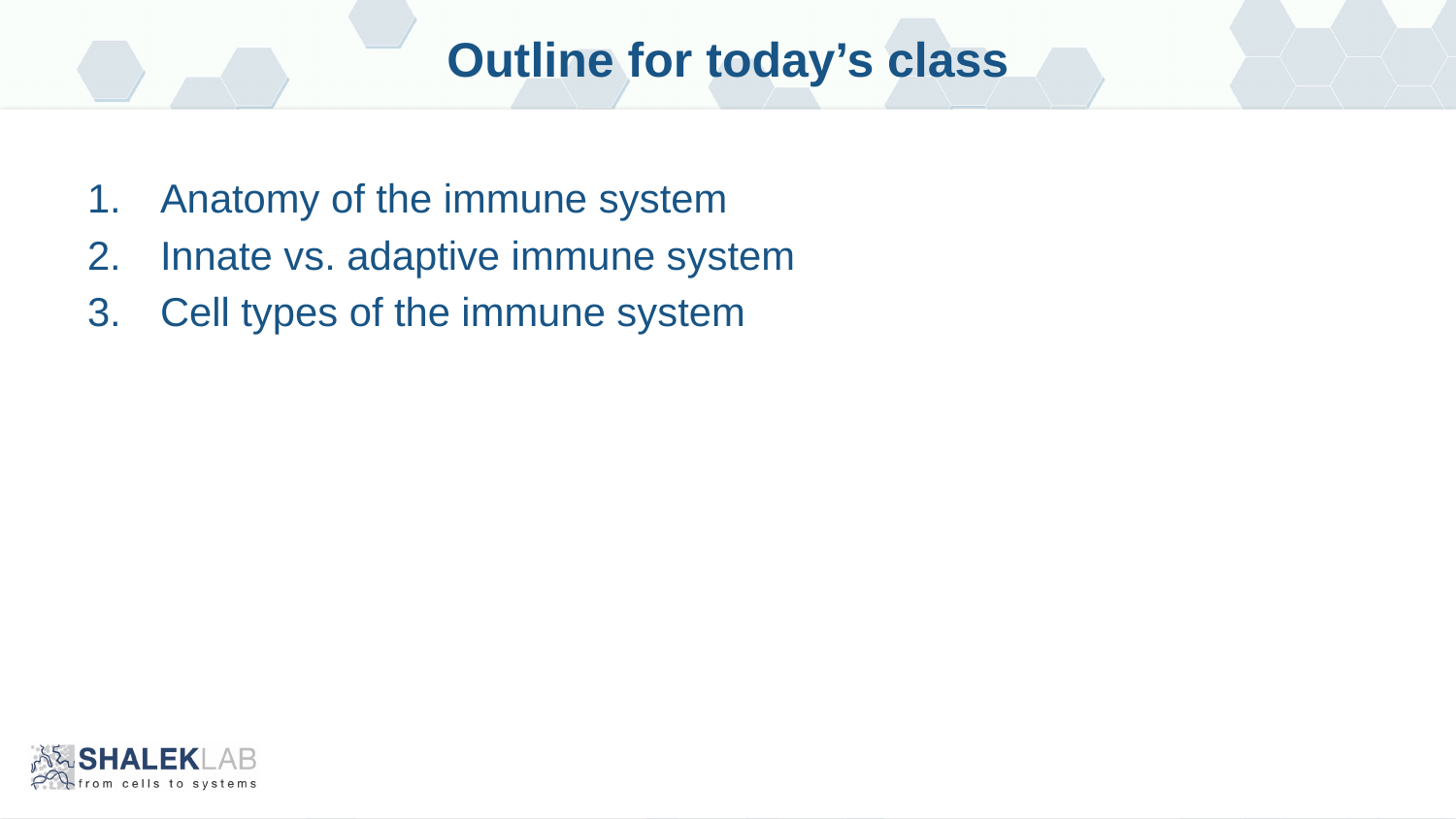

Outline for today’s class

Anatomy of the immune system
Innate vs. adaptive immune system
Cell types of the immune system